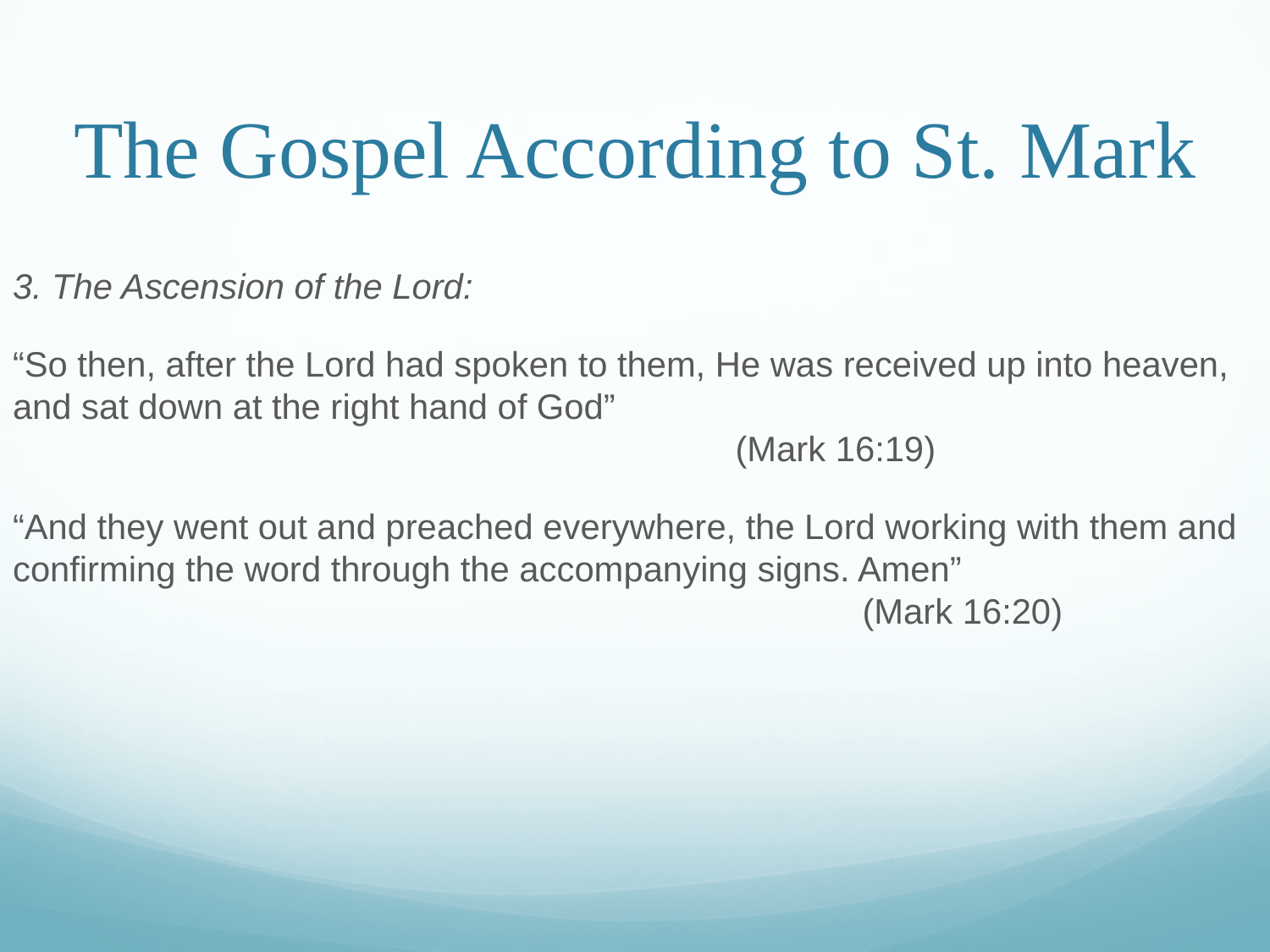

# The Gospel According to St. Mark
3. The Ascension of the Lord:
“So then, after the Lord had spoken to them, He was received up into heaven, and sat down at the right hand of God”										         (Mark 16:19)
“And they went out and preached everywhere, the Lord working with them and confirming the word through the accompanying signs. Amen”								         (Mark 16:20)